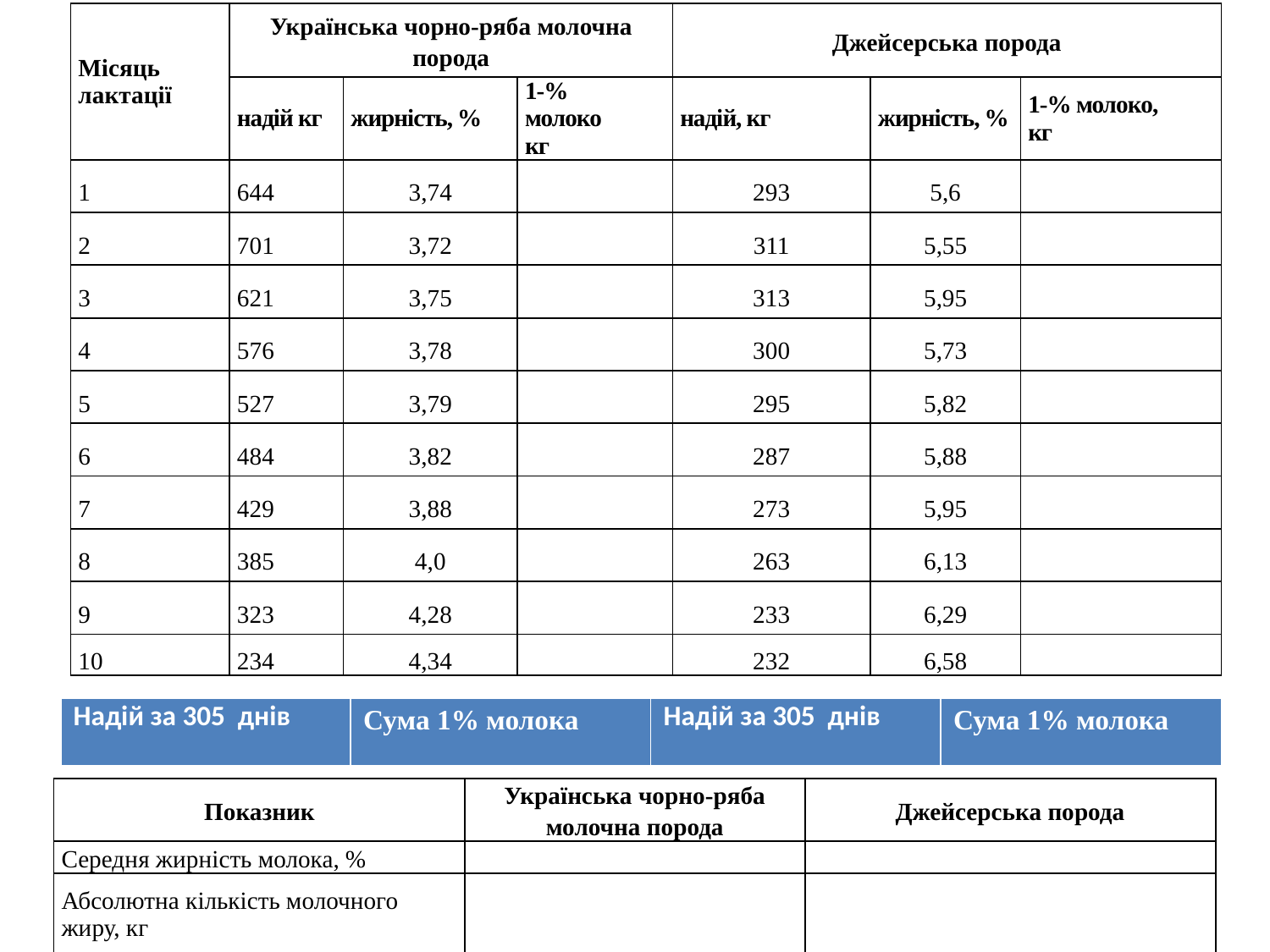

| Місяць лактації | Українська чорно-ряба молочна порода |  |  | Джейсерська порода |  |  |
| --- | --- | --- | --- | --- | --- | --- |
|  | надій кг | жирність, % | 1-% молоко кг | надій, кг | жирність, % | 1-% молоко, кг |
| 1 | 644 | 3,74 |  | 293 | 5,6 |  |
| 2 | 701 | 3,72 |  | 311 | 5,55 |  |
| 3 | 621 | 3,75 |  | 313 | 5,95 |  |
| 4 | 576 | 3,78 |  | 300 | 5,73 |  |
| 5 | 527 | 3,79 |  | 295 | 5,82 |  |
| 6 | 484 | 3,82 |  | 287 | 5,88 |  |
| 7 | 429 | 3,88 |  | 273 | 5,95 |  |
| 8 | 385 | 4,0 |  | 263 | 6,13 |  |
| 9 | 323 | 4,28 |  | 233 | 6,29 |  |
| 10 | 234 | 4,34 |  | 232 | 6,58 |  |
| Надій за 305 днів | Сума 1% молока | Надій за 305 днів | Сума 1% молока |
| --- | --- | --- | --- |
| Показник | Українська чорно-ряба молочна порода | Джейсерська порода |
| --- | --- | --- |
| Середня жирність молока, % |  |  |
| Абсолютна кількість молочного жиру, кг |  |  |